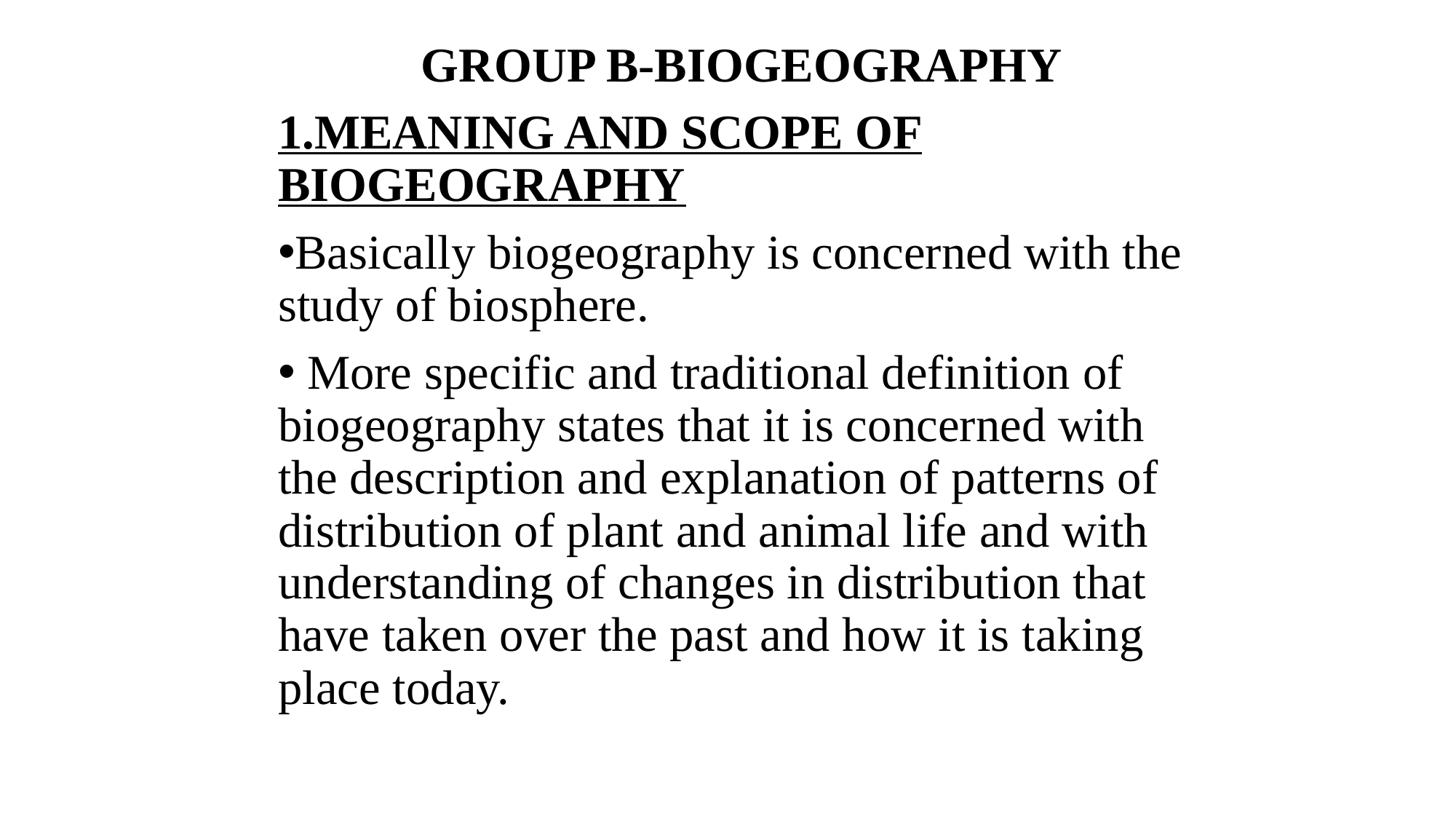

GROUP B-BIOGEOGRAPHY
1.MEANING AND SCOPE OF BIOGEOGRAPHY
Basically biogeography is concerned with the study of biosphere.
 More specific and traditional definition of biogeography states that it is concerned with the description and explanation of patterns of distribution of plant and animal life and with understanding of changes in distribution that have taken over the past and how it is taking place today.